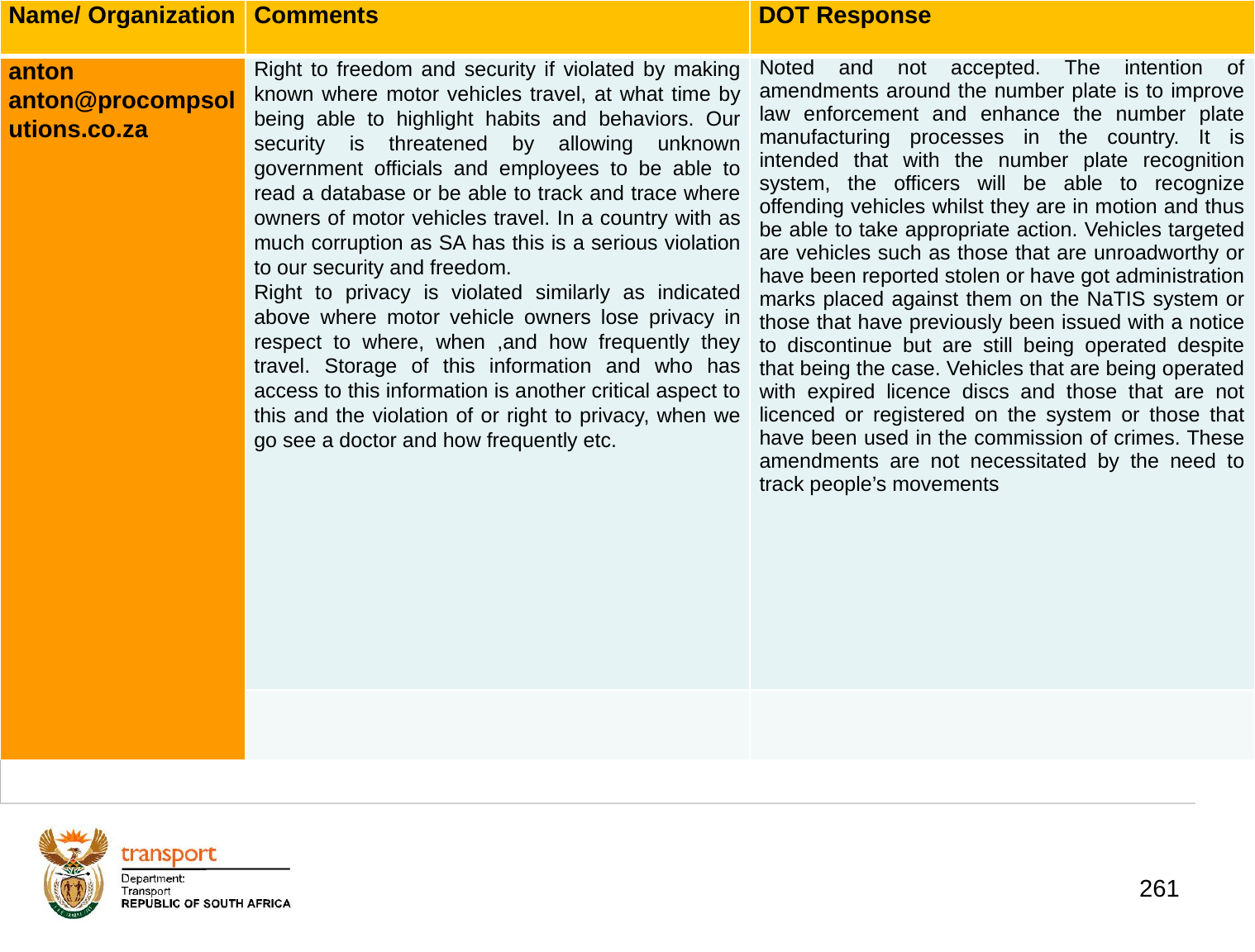

| Name/ Organization | Comments | DOT Response |
| --- | --- | --- |
| anton anton@procompsolutions.co.za | Right to freedom and security if violated by making known where motor vehicles travel, at what time by being able to highlight habits and behaviors. Our security is threatened by allowing unknown government officials and employees to be able to read a database or be able to track and trace where owners of motor vehicles travel. In a country with as much corruption as SA has this is a serious violation to our security and freedom. Right to privacy is violated similarly as indicated above where motor vehicle owners lose privacy in respect to where, when ,and how frequently they travel. Storage of this information and who has access to this information is another critical aspect to this and the violation of or right to privacy, when we go see a doctor and how frequently etc. | Noted and not accepted. The intention of amendments around the number plate is to improve law enforcement and enhance the number plate manufacturing processes in the country. It is intended that with the number plate recognition system, the officers will be able to recognize offending vehicles whilst they are in motion and thus be able to take appropriate action. Vehicles targeted are vehicles such as those that are unroadworthy or have been reported stolen or have got administration marks placed against them on the NaTIS system or those that have previously been issued with a notice to discontinue but are still being operated despite that being the case. Vehicles that are being operated with expired licence discs and those that are not licenced or registered on the system or those that have been used in the commission of crimes. These amendments are not necessitated by the need to track people’s movements |
|  |  |  |
# 1. Background
261